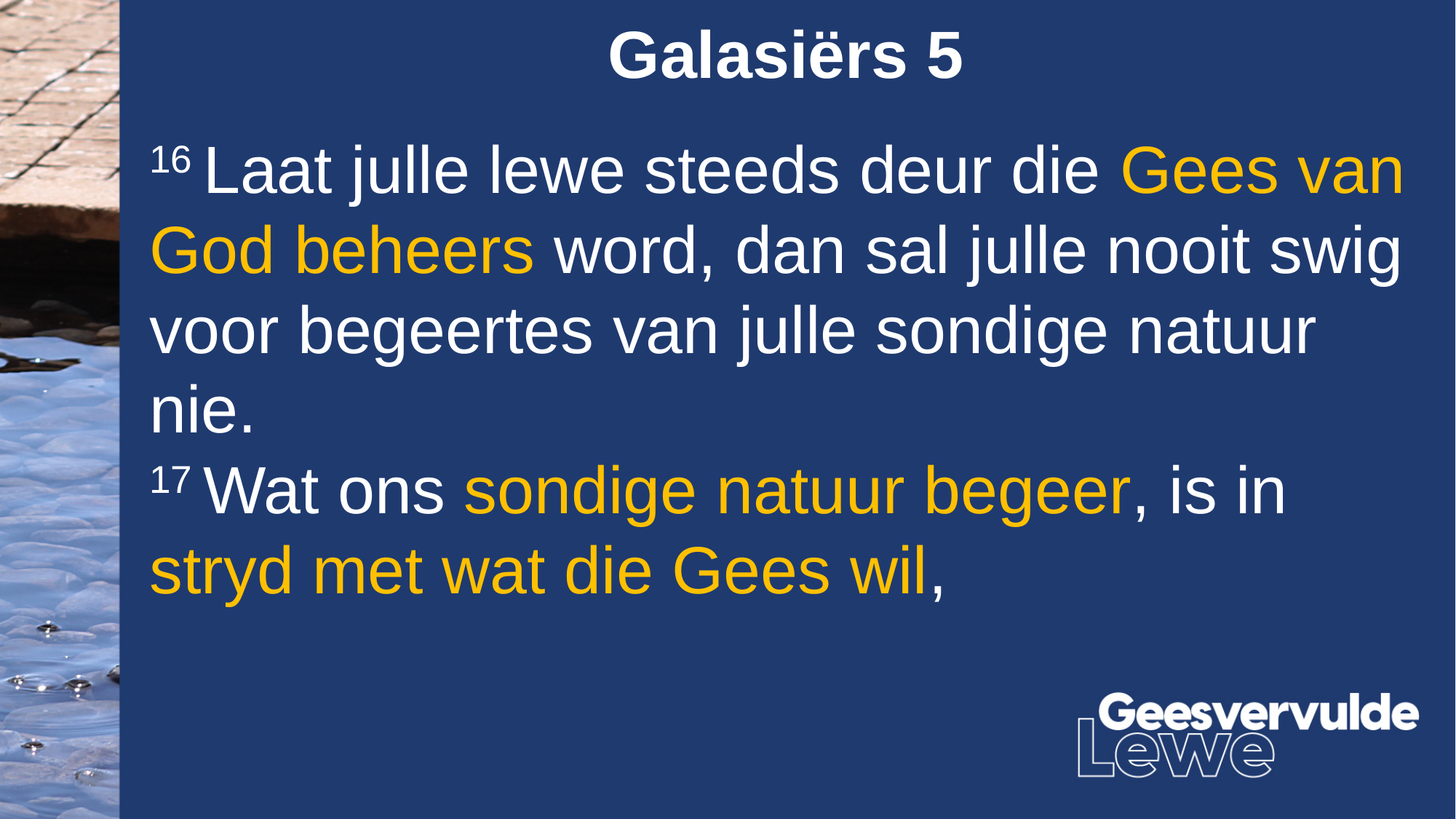

Galasiërs 5
16 Laat julle lewe steeds deur die Gees van God beheers word, dan sal julle nooit swig voor begeertes van julle sondige natuur nie.
17 Wat ons sondige natuur begeer, is in stryd met wat die Gees wil,